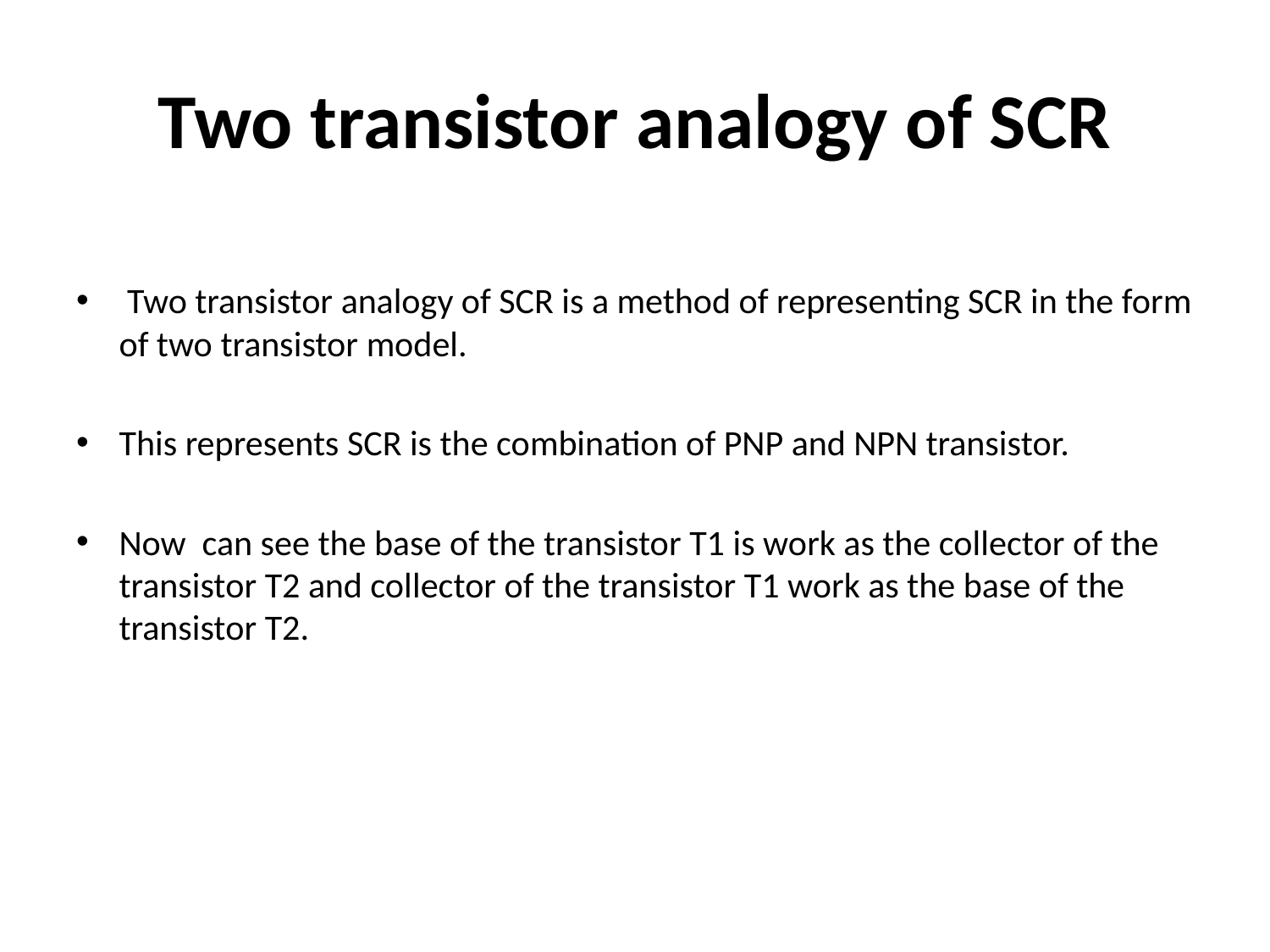

# Two transistor analogy of SCR

 Two transistor analogy of SCR is a method of representing SCR in the form of two transistor model.

This represents SCR is the combination of PNP and NPN transistor.

Now  can see the base of the transistor T1 is work as the collector of the transistor T2 and collector of the transistor T1 work as the base of the transistor T2.